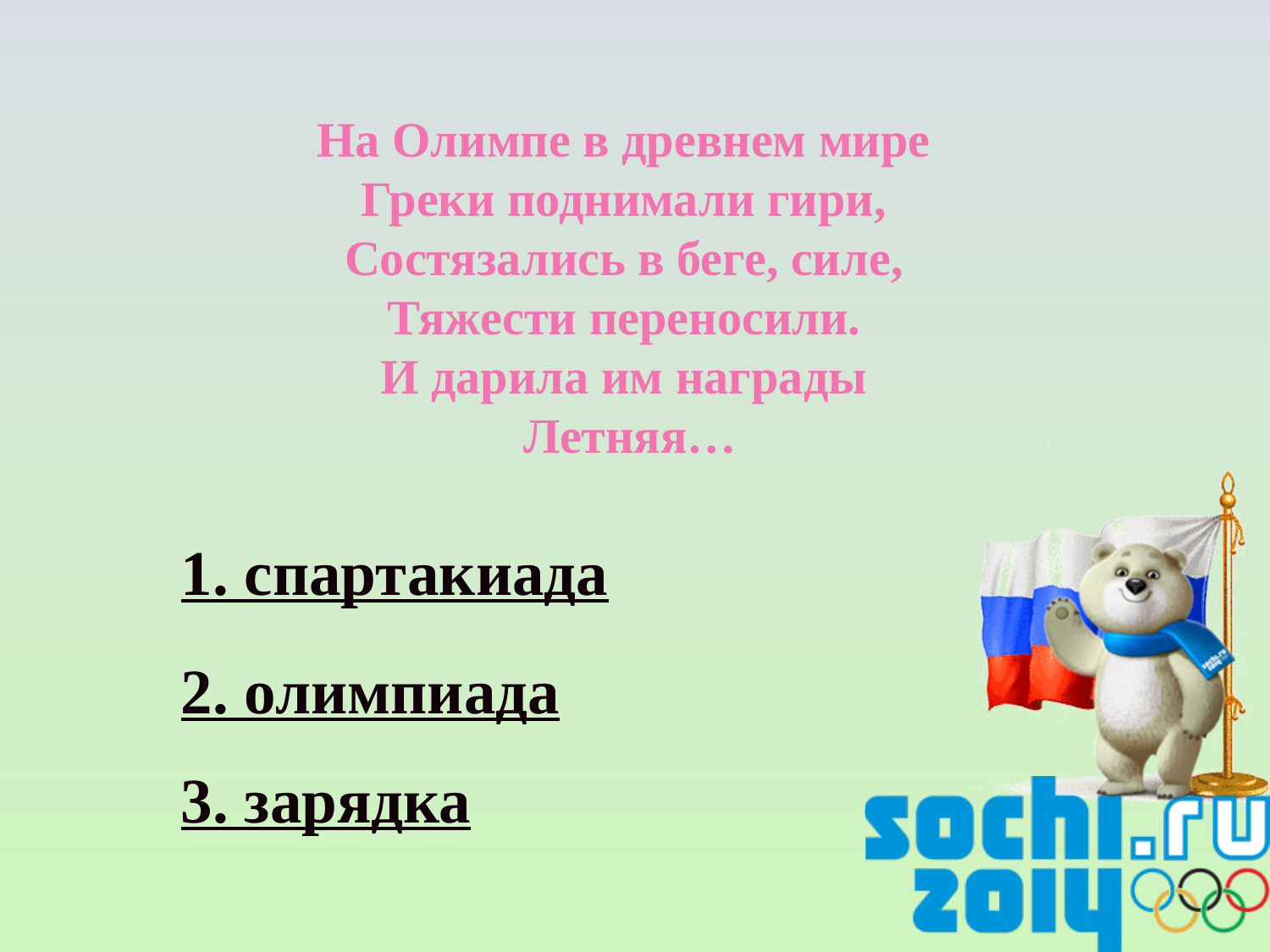

На Олимпе в древнем мире
Греки поднимали гири,
Состязались в беге, силе,
Тяжести переносили.
И дарила им награды
Летняя…
1. спартакиада
2. олимпиада
3. зарядка